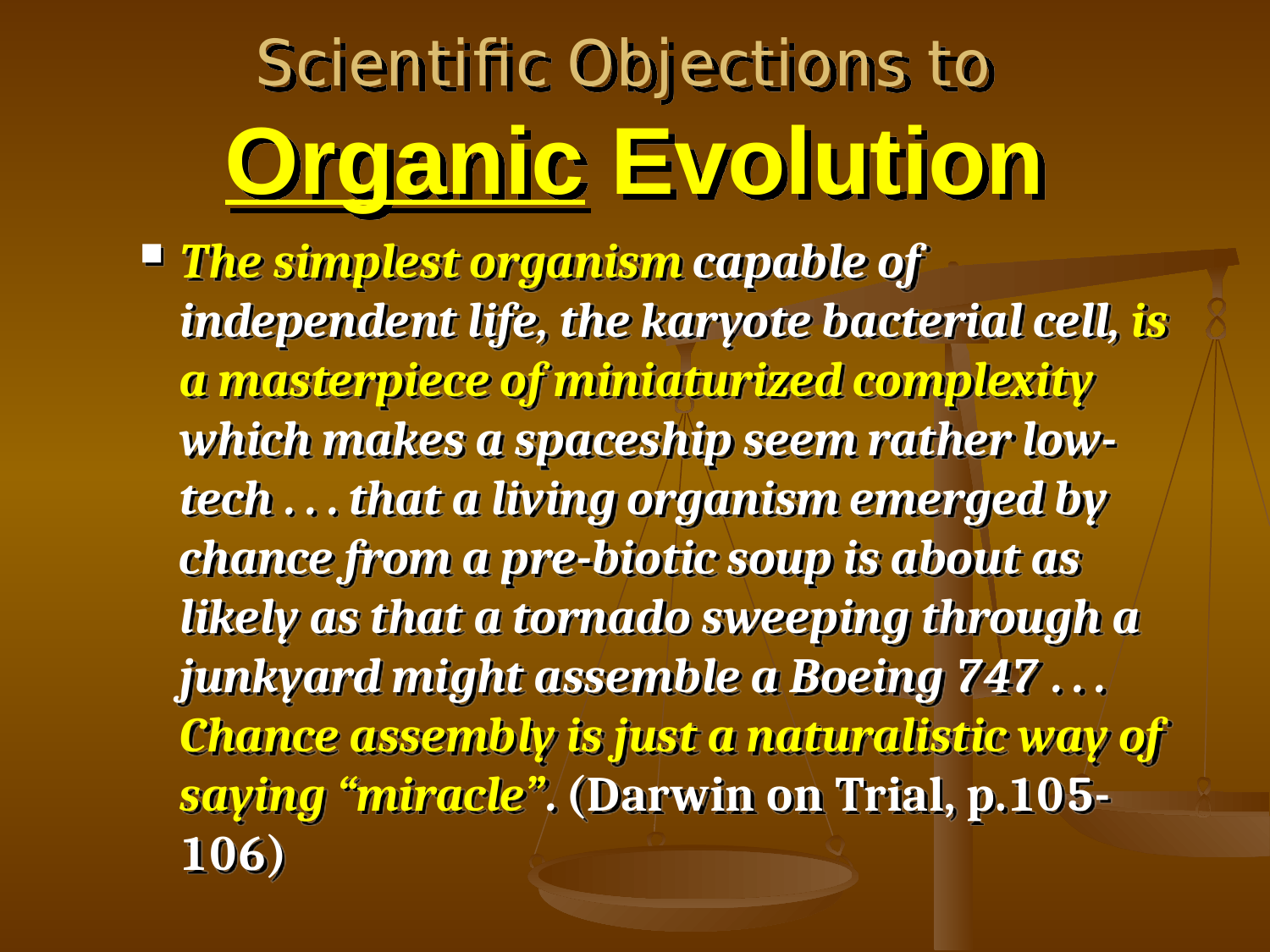

# Scientific Objections to Organic Evolution
The simplest organism capable of independent life, the karyote bacterial cell, is a masterpiece of miniaturized complexity which makes a spaceship seem rather low-tech . . . that a living organism emerged by chance from a pre-biotic soup is about as likely as that a tornado sweeping through a junkyard might assemble a Boeing 747 . . . Chance assembly is just a naturalistic way of saying “miracle”. (Darwin on Trial, p.105-106)